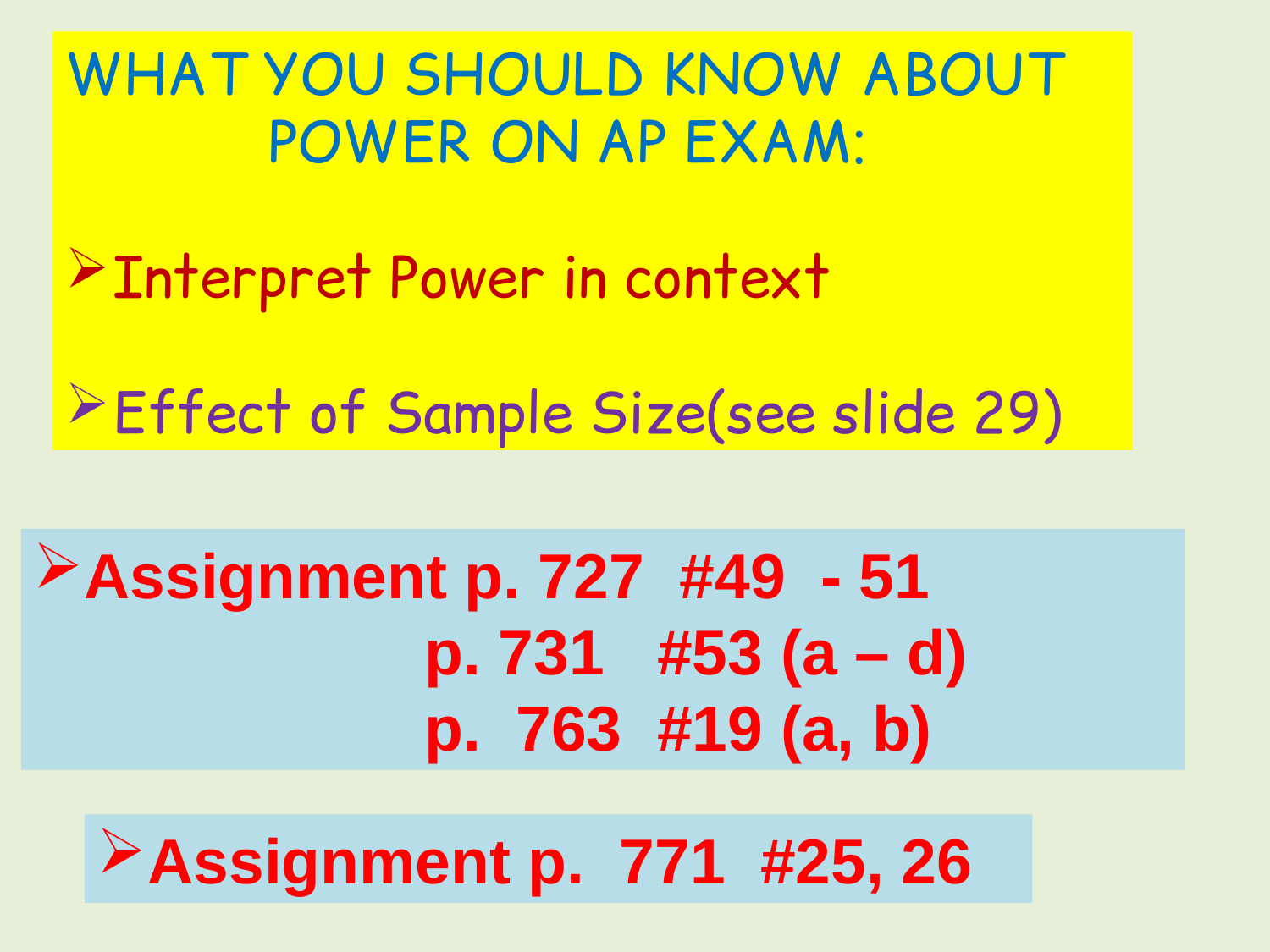

WHAT YOU SHOULD KNOW ABOUT
            POWER ON AP EXAM:

Interpret Power in context

Effect of Sample Size(see slide 29)
Assignment p. 727  #49  - 51
                    p. 731   #53 (a – d)
                    p.  763  #19 (a, b)
Assignment p.  771  #25, 26